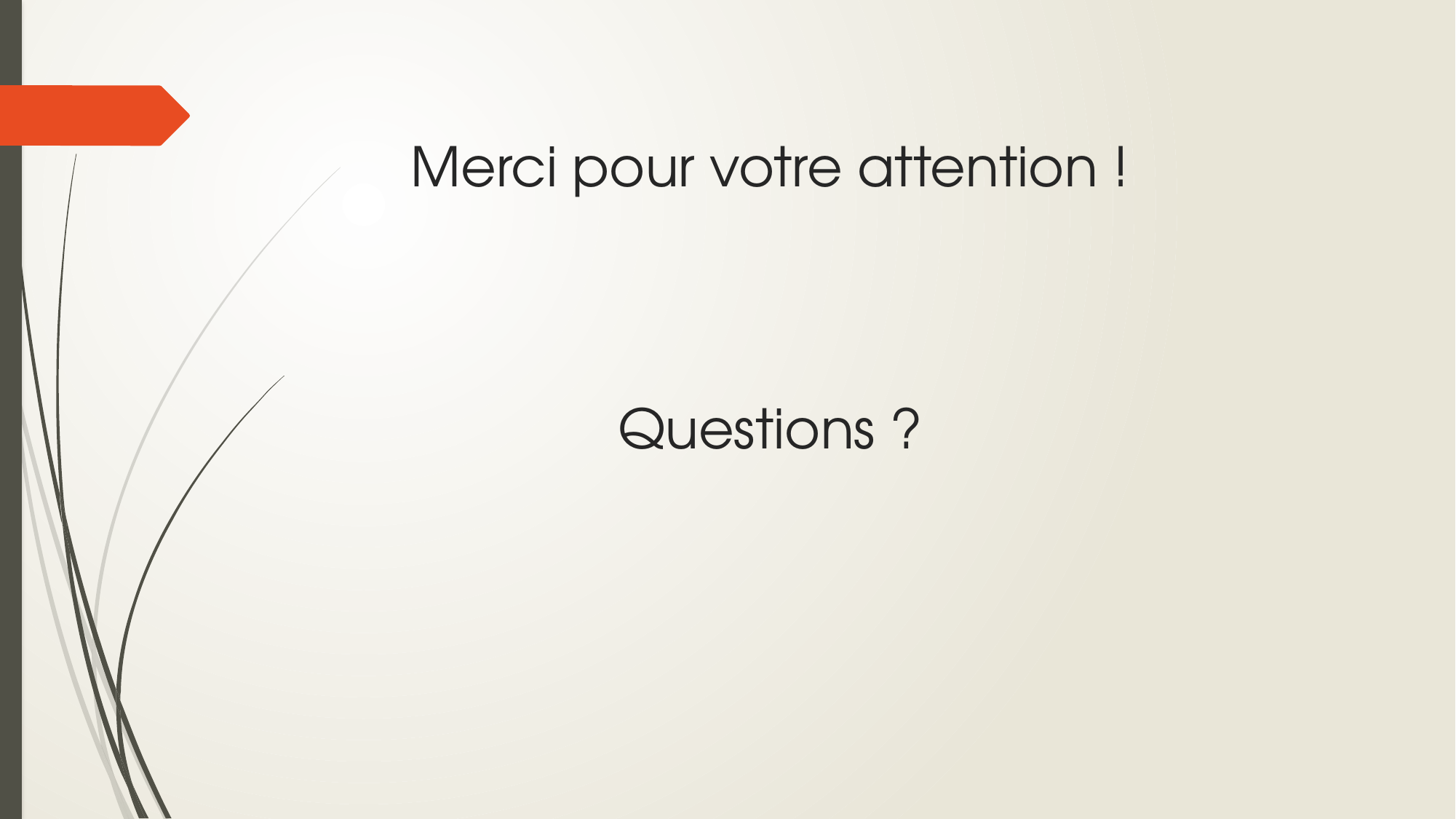

# Merci pour votre attention ! Questions ?